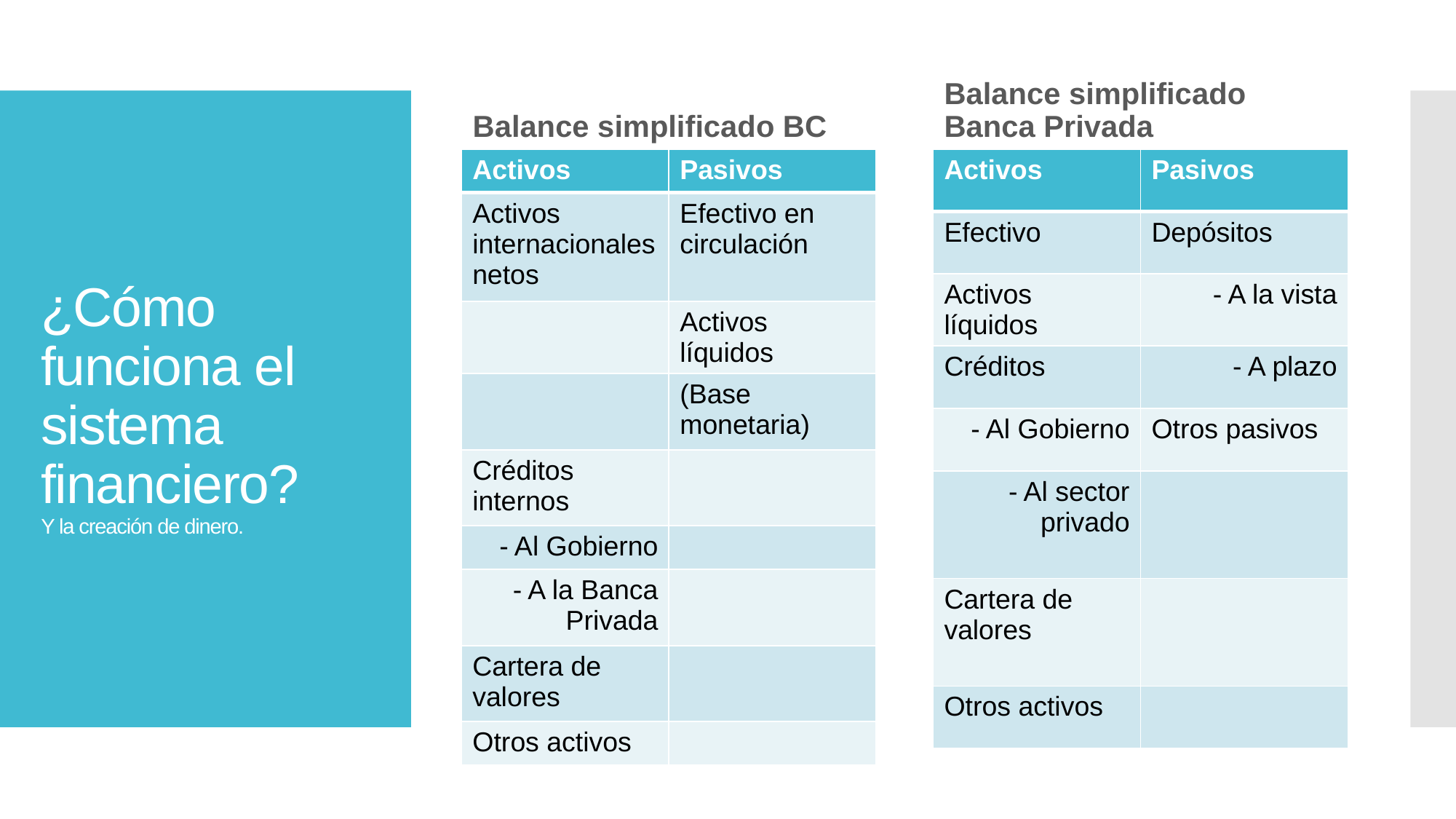

Balance simplificado Banca Privada
Balance simplificado BC
# ¿Cómo funciona el sistema financiero? Y la creación de dinero.
| Activos | Pasivos |
| --- | --- |
| Efectivo | Depósitos |
| Activos líquidos | - A la vista |
| Créditos | - A plazo |
| - Al Gobierno | Otros pasivos |
| - Al sector privado |  |
| Cartera de valores |  |
| Otros activos |  |
| Activos | Pasivos |
| --- | --- |
| Activos internacionales netos | Efectivo en circulación |
|  | Activos líquidos |
|  | (Base monetaria) |
| Créditos internos |  |
| - Al Gobierno |  |
| - A la Banca Privada |  |
| Cartera de valores |  |
| Otros activos |  |